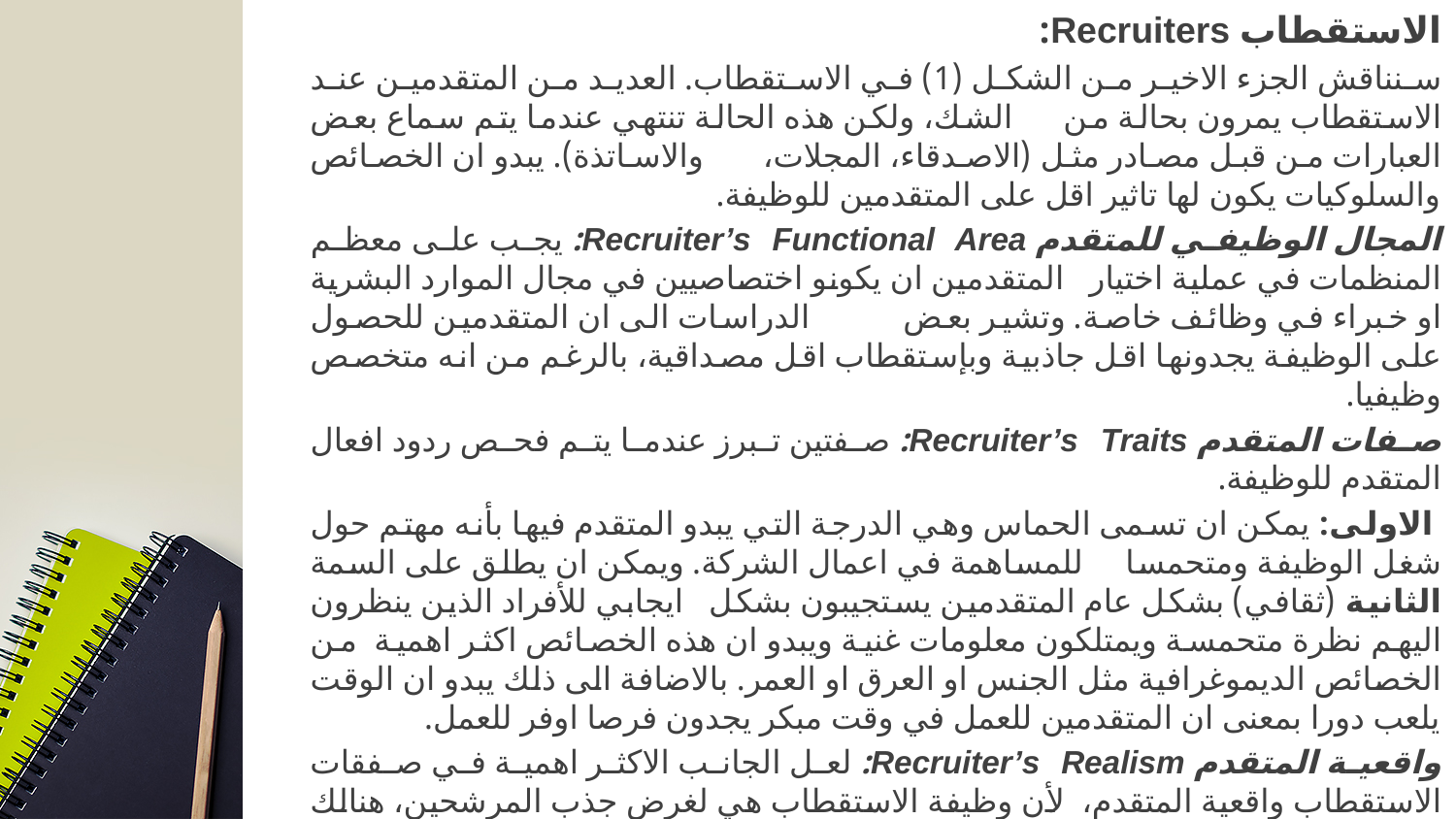

الاستقطاب Recruiters:
سنناقش الجزء الاخير من الشكل (1) في الاستقطاب. العديد من المتقدمين عند الاستقطاب يمرون بحالة من      الشك، ولكن هذه الحالة تنتهي عندما يتم سماع بعض العبارات من قبل مصادر مثل (الاصدقاء، المجلات،       والاساتذة). يبدو ان الخصائص والسلوكيات يكون لها تاثير اقل على المتقدمين للوظيفة.
المجال الوظيفي للمتقدم Recruiter’s Functional Area: يجب على معظم المنظمات في عملية اختيار   المتقدمين ان يكونو اختصاصيين في مجال الموارد البشرية او خبراء في وظائف خاصة. وتشير بعض           الدراسات الى ان المتقدمين للحصول على الوظيفة يجدونها اقل جاذبية وبإستقطاب اقل مصداقية، بالرغم من انه متخصص وظيفيا.
صفات المتقدم Recruiter’s Traits: صفتين تبرز عندما يتم فحص ردود افعال المتقدم للوظيفة.
 الاولى: يمكن ان تسمى الحماس وهي الدرجة التي يبدو المتقدم فيها بأنه مهتم حول شغل الوظيفة ومتحمسا     للمساهمة في اعمال الشركة. ويمكن ان يطلق على السمة الثانية (ثقافي) بشكل عام المتقدمين يستجيبون بشكل   ايجابي للأفراد الذين ينظرون اليهم نظرة متحمسة ويمتلكون معلومات غنية ويبدو ان هذه الخصائص اكثر اهمية  من الخصائص الديموغرافية مثل الجنس او العرق او العمر. بالاضافة الى ذلك يبدو ان الوقت يلعب دورا بمعنى ان المتقدمين للعمل في وقت مبكر يجدون فرصا اوفر للعمل.
واقعية المتقدم Recruiter’s Realism: لعل الجانب الاكثر اهمية في صفقات الاستقطاب واقعية المتقدم،  لأن وظيفة الاستقطاب هي لغرض جذب المرشحين، هنالك بعض الضغوط المبالغ فيها من حيث السمات         الايجابية للوظيفة الشاغرة في حين التقليل من السمات السلبية. حساسية المتقدمين للغاية على المعلومات السلبية من ناحية اخرى اذا كان المتقدم يذهب بعيدا بإتجاه ايجابي يمكن تظليل الصورة عليه وجذبه الى الوظيفة بحجج غير منطقية.